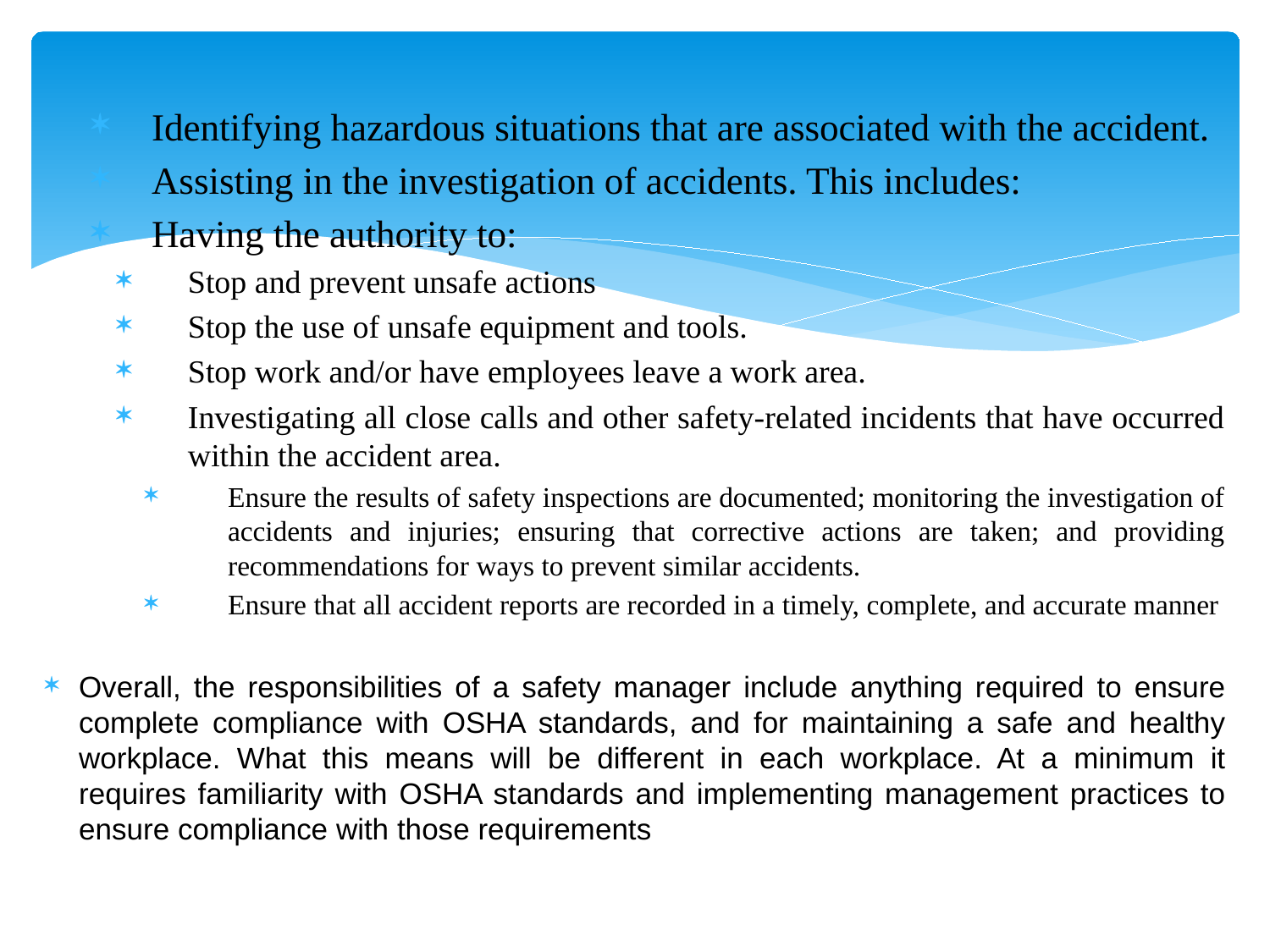

#

Identifying hazardous situations that are associated with the accident.
Assisting in the investigation of accidents. This includes:
Having the authority to:
Stop and prevent unsafe actions
Stop the use of unsafe equipment and tools.
Stop work and/or have employees leave a work area.
Investigating all close calls and other safety-related incidents that have occurred within the accident area.
Ensure the results of safety inspections are documented; monitoring the investigation of accidents and injuries; ensuring that corrective actions are taken; and providing recommendations for ways to prevent similar accidents.
Ensure that all accident reports are recorded in a timely, complete, and accurate manner

Overall, the responsibilities of a safety manager include anything required to ensure complete compliance with OSHA standards, and for maintaining a safe and healthy workplace. What this means will be different in each workplace. At a minimum it requires familiarity with OSHA standards and implementing management practices to ensure compliance with those requirements